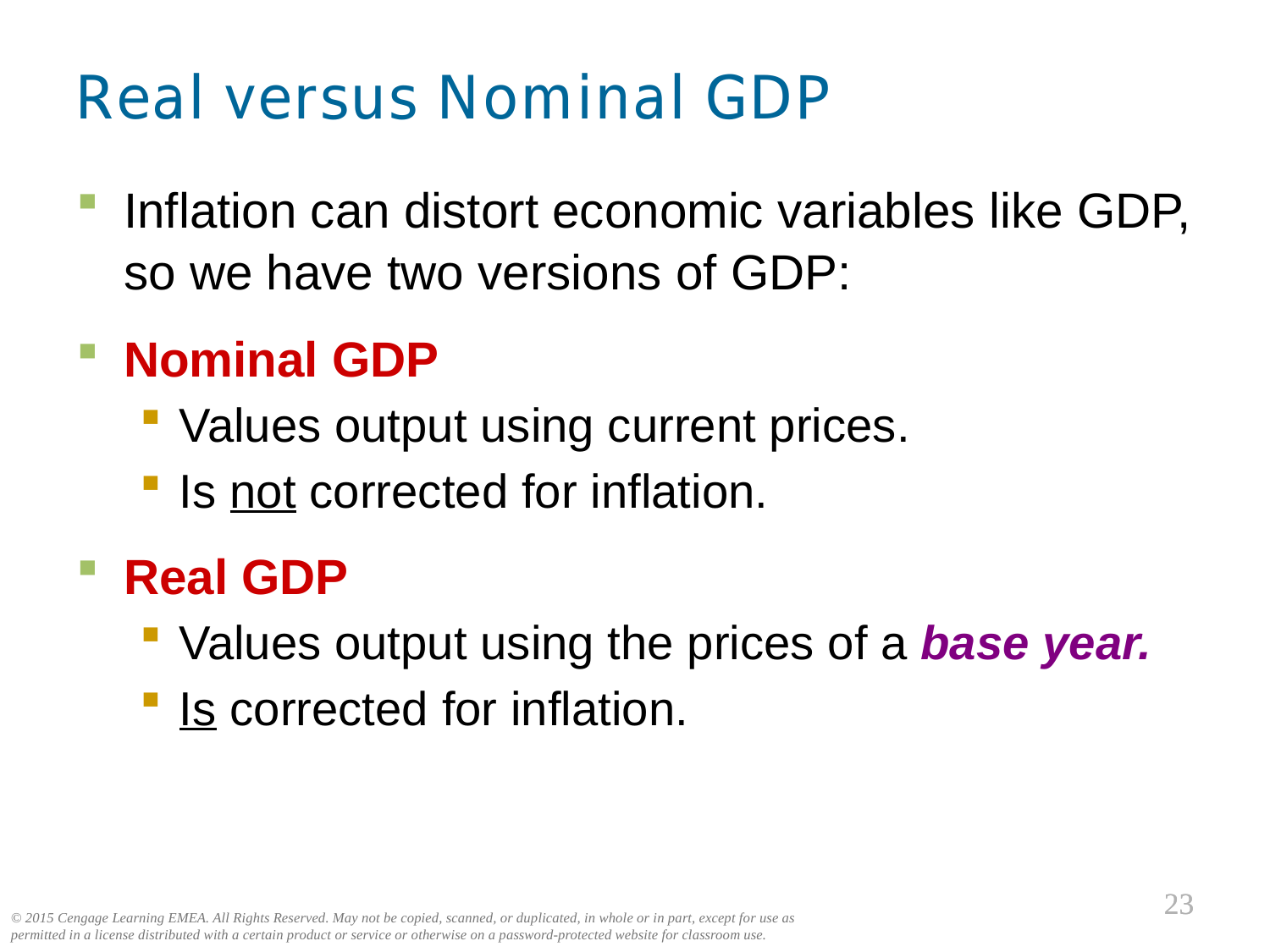

# Real versus Nominal GDP
Inflation can distort economic variables like GDP, so we have two versions of GDP:
Nominal GDP
Values output using current prices.
Is not corrected for inflation.
Real GDP
Values output using the prices of a base year.
Is corrected for inflation.